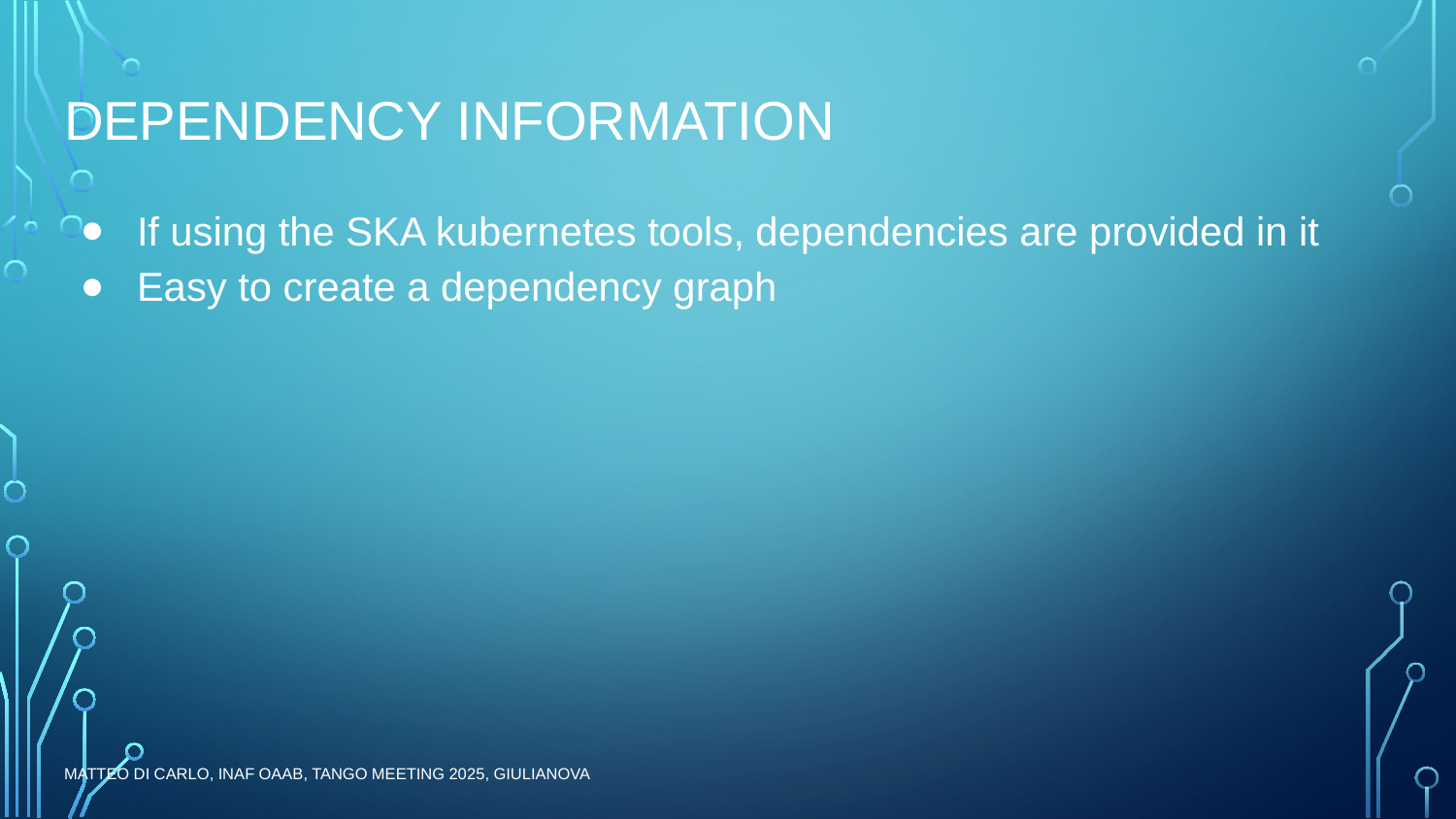

# Dependency information
If using the SKA kubernetes tools, dependencies are provided in it
Easy to create a dependency graph
Matteo Di Carlo, INAF OAAb, TANGO Meeting 2025, Giulianova